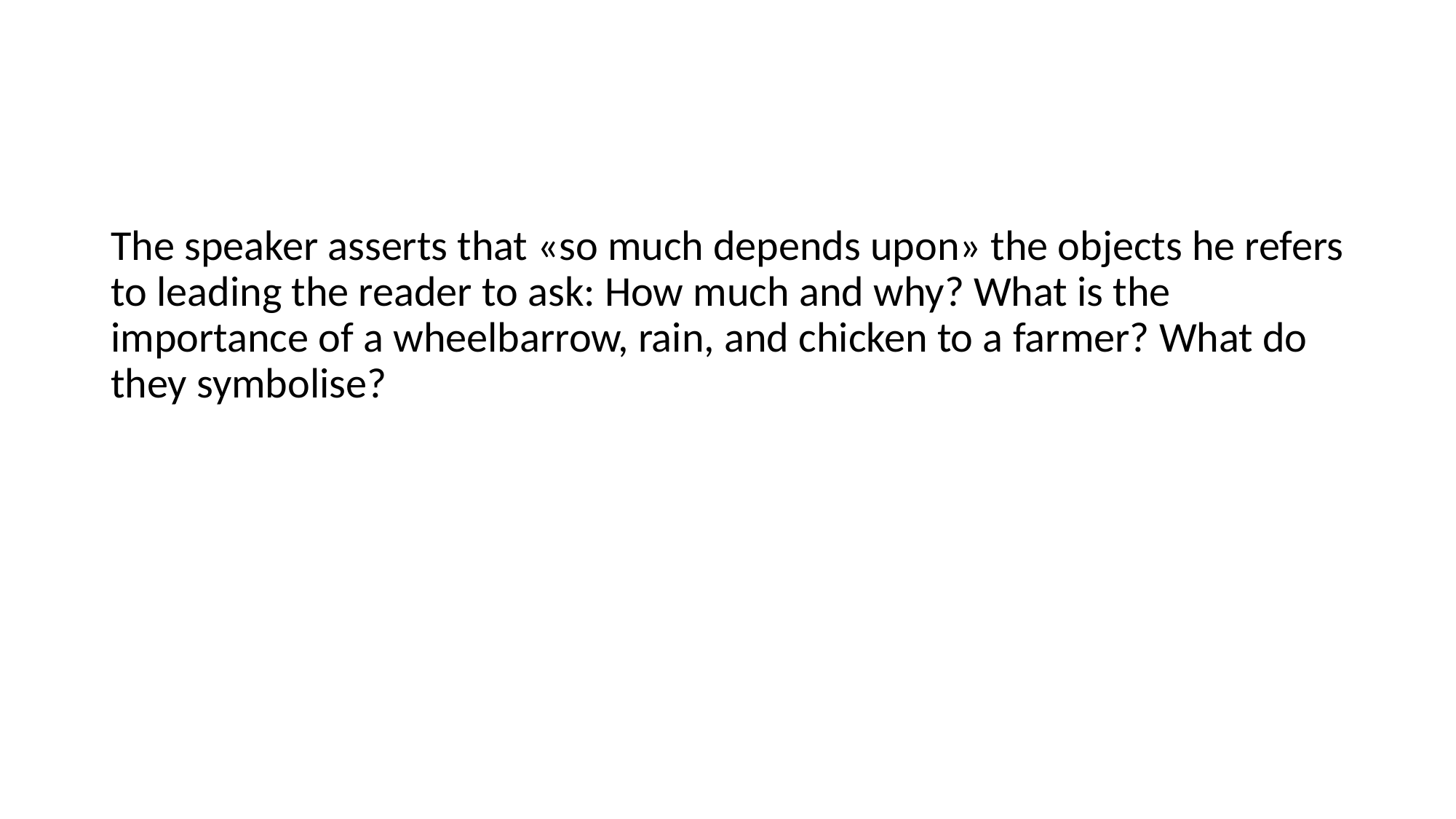

The speaker asserts that «so much depends upon» the objects he refers to leading the reader to ask: How much and why? What is the importance of a wheelbarrow, rain, and chicken to a farmer? What do they symbolise?